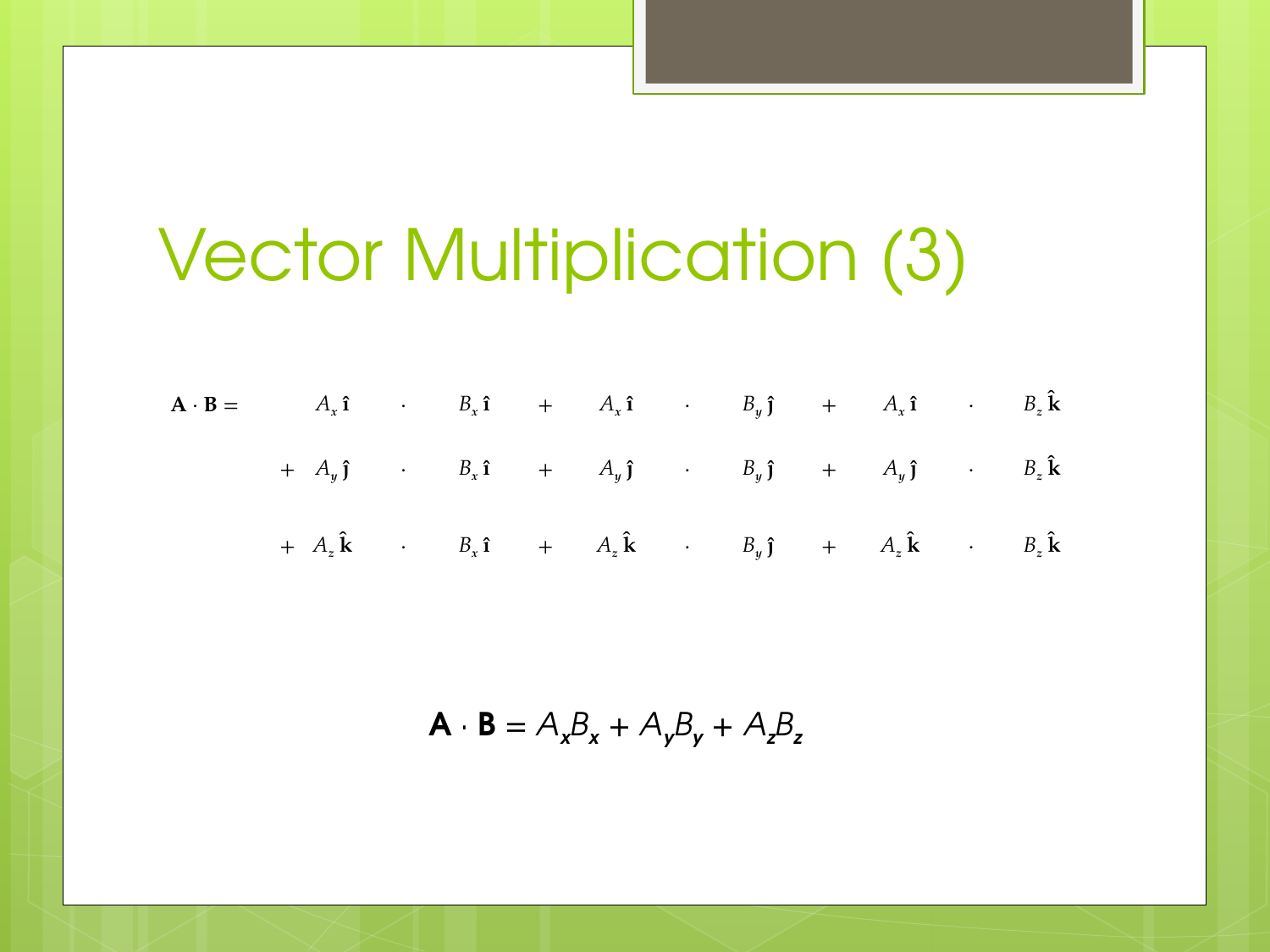

# Vector Multiplication (3)

| A · B = |  | Ax î | · | Bx î | + | Ax î | · | By ĵ | + | Ax î | · | Bz k̂ |
| --- | --- | --- | --- | --- | --- | --- | --- | --- | --- | --- | --- | --- |
|  | + | Ay ĵ | · | Bx î | + | Ay ĵ | · | By ĵ | + | Ay ĵ | · | Bz k̂ |
|  | + | Az k̂ | · | Bx î | + | Az k̂ | · | By ĵ | + | Az k̂ | · | Bz k̂ |
A · B = AxBx + AyBy + AzBz